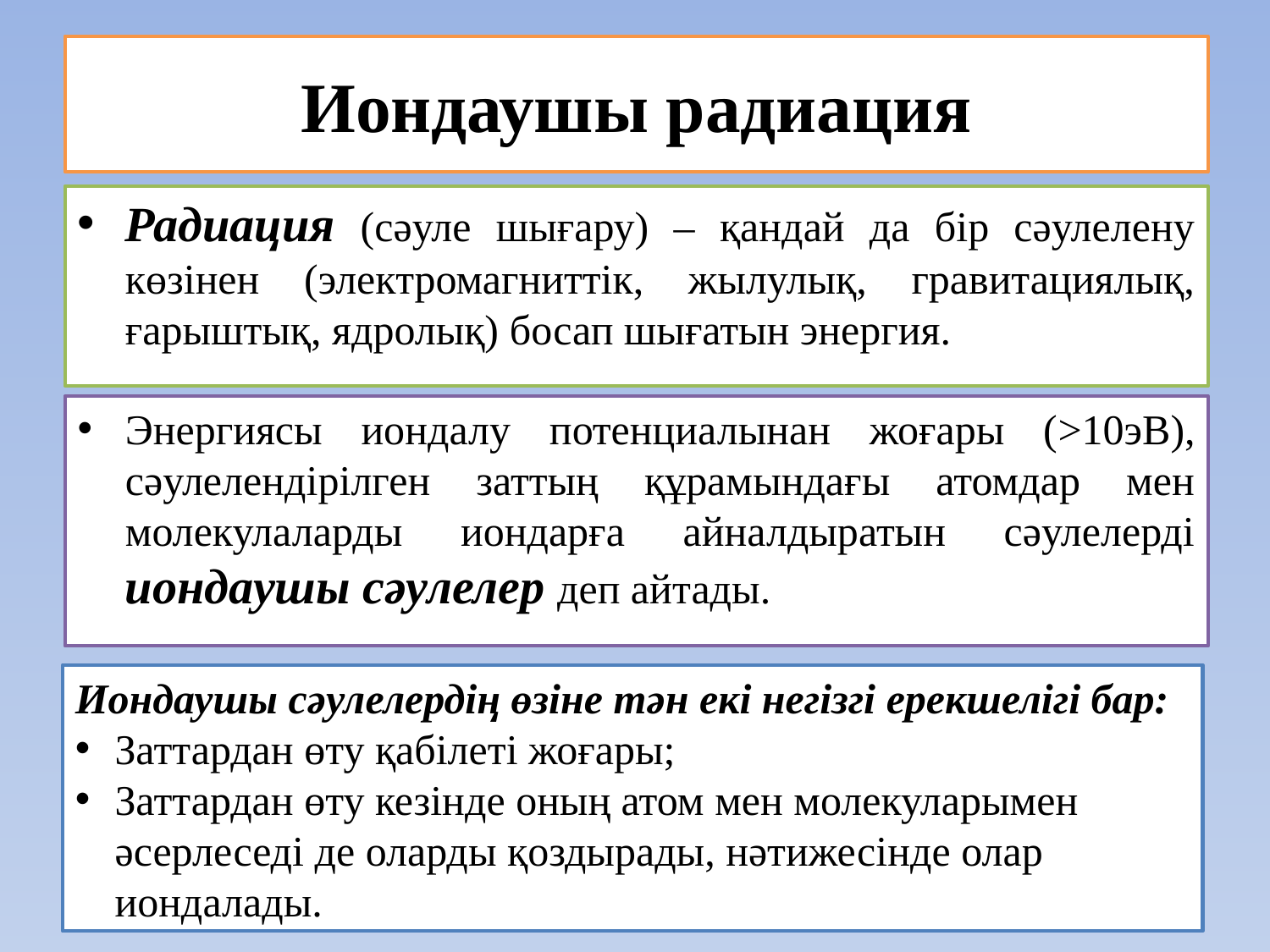

# Иондаушы радиация
Радиация (сәуле шығару) – қандай да бір сәулелену көзінен (электромагниттік, жылулық, гравитациялық, ғарыштық, ядролық) босап шығатын энергия.
Энергиясы иондалу потенциалынан жоғары (>10эВ), сәулелендірілген заттың құрамындағы атомдар мен молекулаларды иондарға айналдыратын сәулелерді иондаушы сәулелер деп айтады.
Иондаушы сәулелердің өзіне тән екі негізгі ерекшелігі бар:
Заттардан өту қабілеті жоғары;
Заттардан өту кезінде оның атом мен молекуларымен әсерлеседі де оларды қоздырады, нәтижесінде олар иондалады.